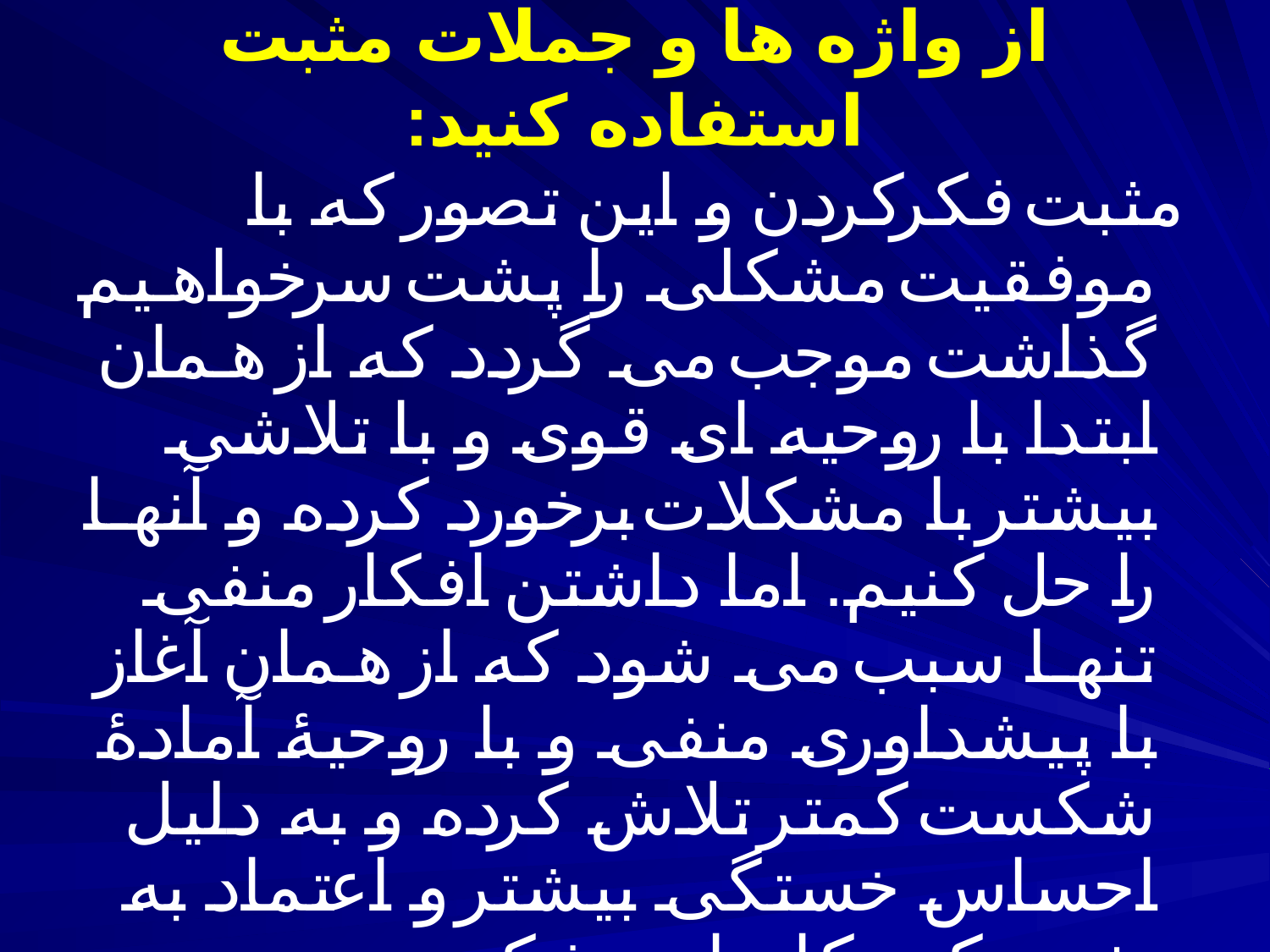

# از واژه ها و جملات مثبت استفاده کنید:
 مثبت فکرکردن و این تصور که با موفقیت مشکلی را پشت سرخواهیم گذاشت موجب می گردد که از همان ابتدا با روحیه ای قوی و با تلاشی بیشتر با مشکلات برخورد کرده و آنها را حل کنیم. اما داشتن افکار منفی تنها سبب می شود که از همان آغاز با پیشداوری منفی و با روحیۀ آمادۀ شکست کمتر تلاش کرده و به دلیل احساس خستگی بیشتر و اعتماد به نفس کم، کار را به شکست حتمی بکشانیم.